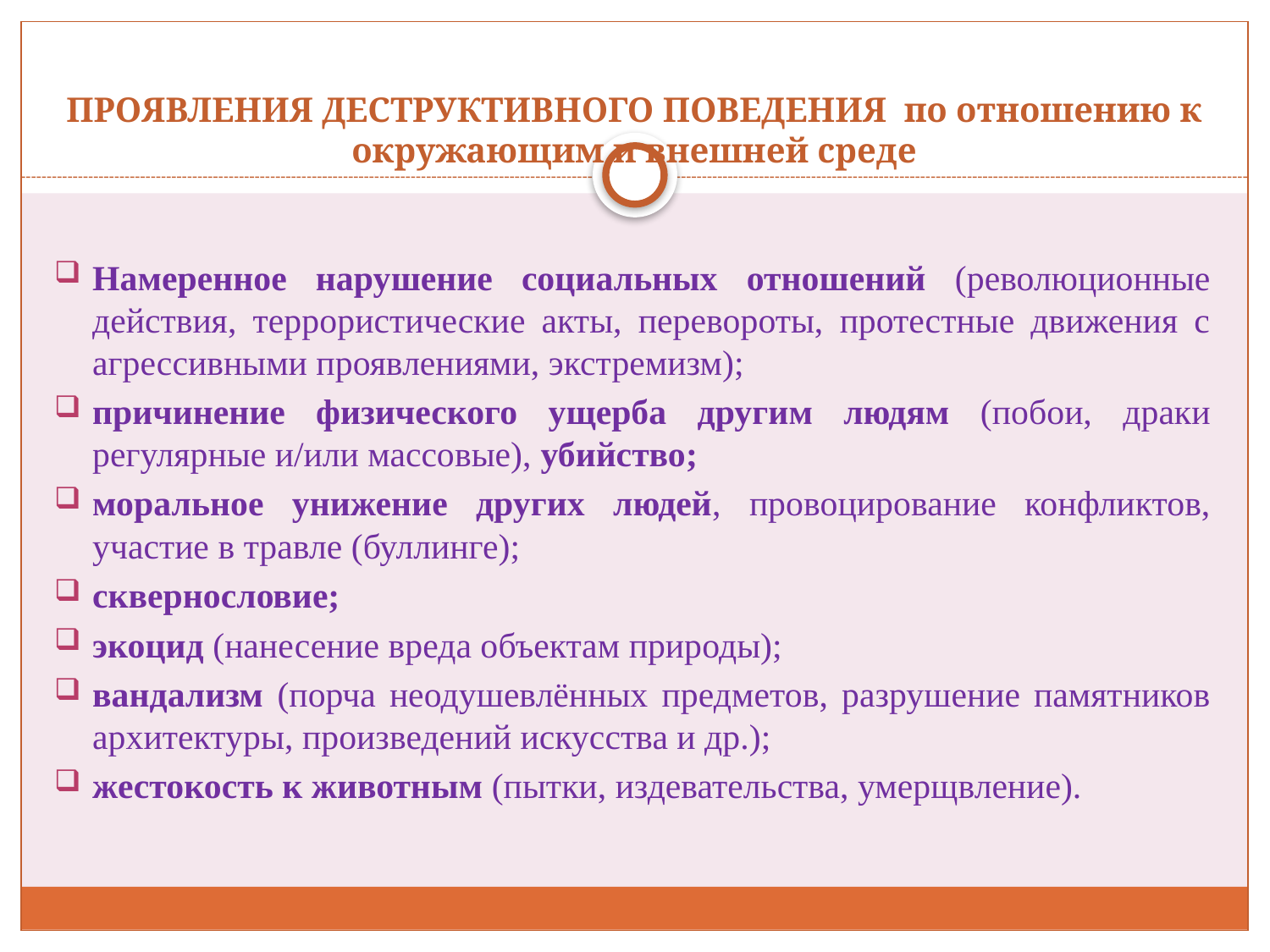

# ПРОЯВЛЕНИЯ ДЕСТРУКТИВНОГО ПОВЕДЕНИЯ  по отношению к окружающим и внешней среде

Намеренное нарушение социальных отношений (революционные действия, террористические акты, перевороты, протестные движения с агрессивными проявлениями, экстремизм);
причинение физического ущерба другим людям (побои, драки регулярные и/или массовые), убийство;
моральное унижение других людей, провоцирование конфликтов, участие в травле (буллинге);
сквернословие;
экоцид (нанесение вреда объектам природы);
вандализм (порча неодушевлённых предметов, разрушение памятников архитектуры, произведений искусства и др.);
жестокость к животным (пытки, издевательства, умерщвление).